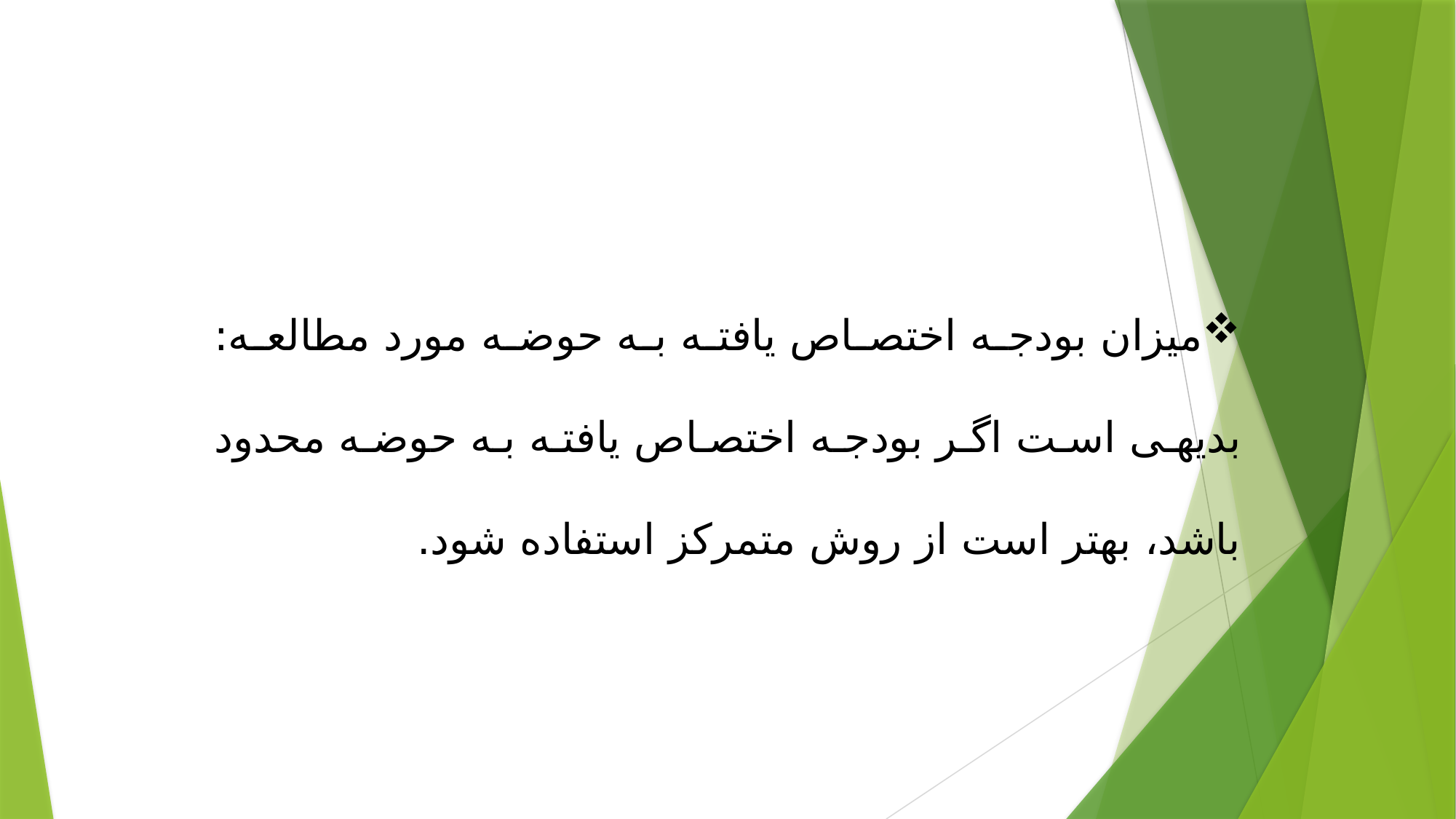

میزان بودجه اختصاص یافته به حوضه مورد مطالعه: بدیهی است اگر بودجه اختصاص یافته به حوضه محدود باشد، بهتر است از روش متمرکز استفاده شود.